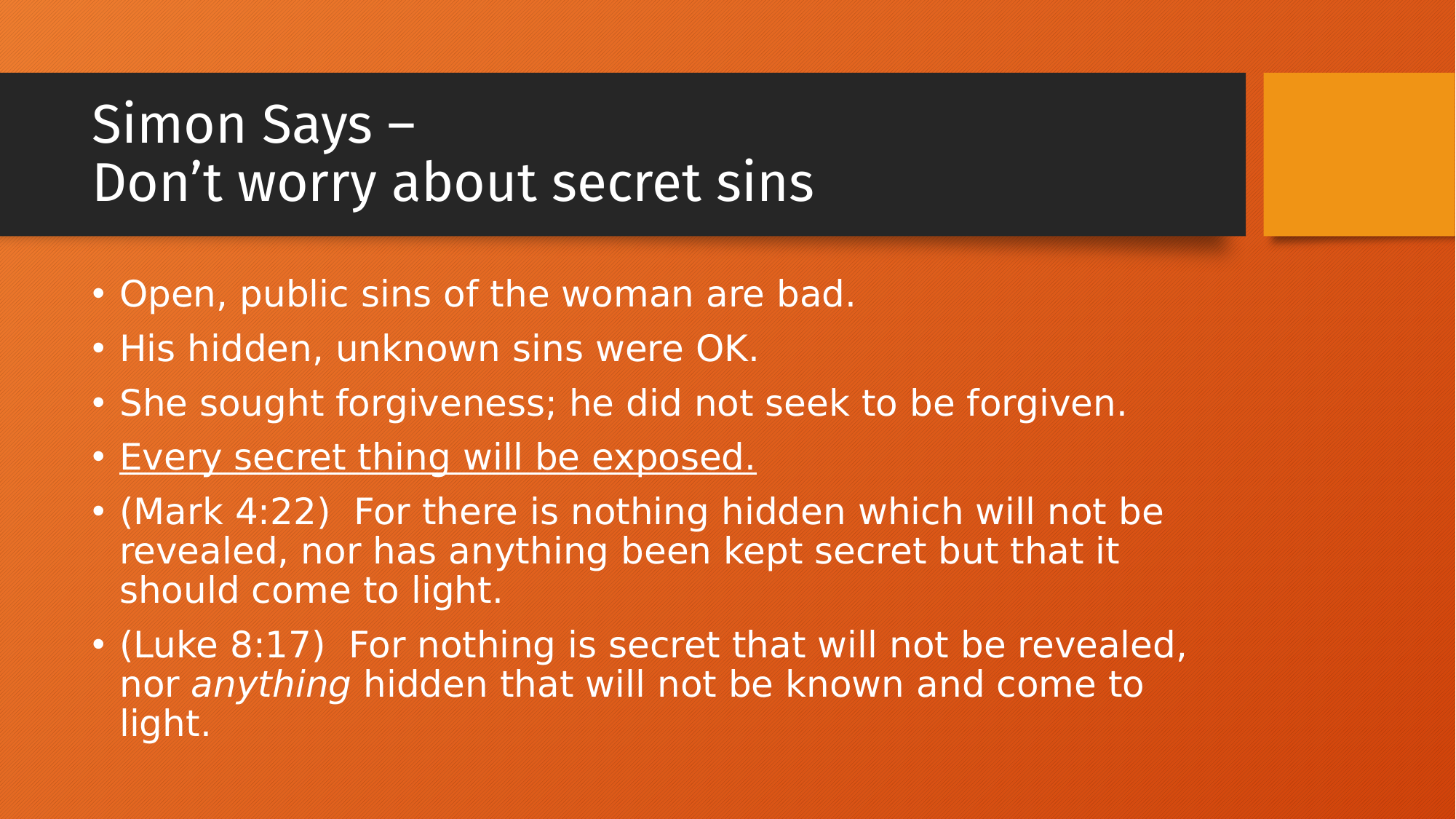

# Simon Says – Don’t worry about secret sins
Open, public sins of the woman are bad.
His hidden, unknown sins were OK.
She sought forgiveness; he did not seek to be forgiven.
Every secret thing will be exposed.
(Mark 4:22)  For there is nothing hidden which will not be revealed, nor has anything been kept secret but that it should come to light.
(Luke 8:17)  For nothing is secret that will not be revealed, nor anything hidden that will not be known and come to light.